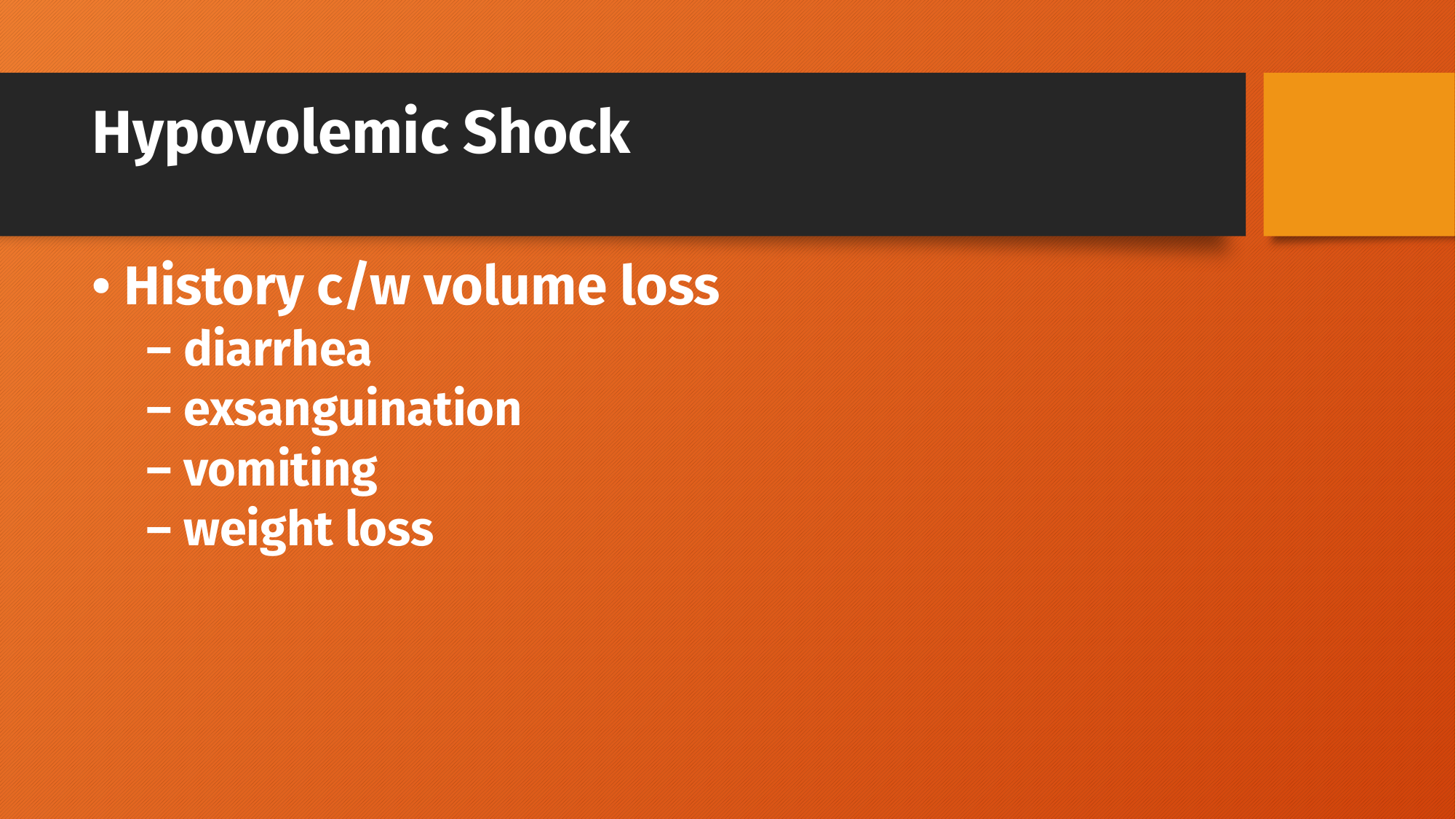

# Hypovolemic Shock
• History c/w volume loss
– diarrhea
– exsanguination
– vomiting
– weight loss